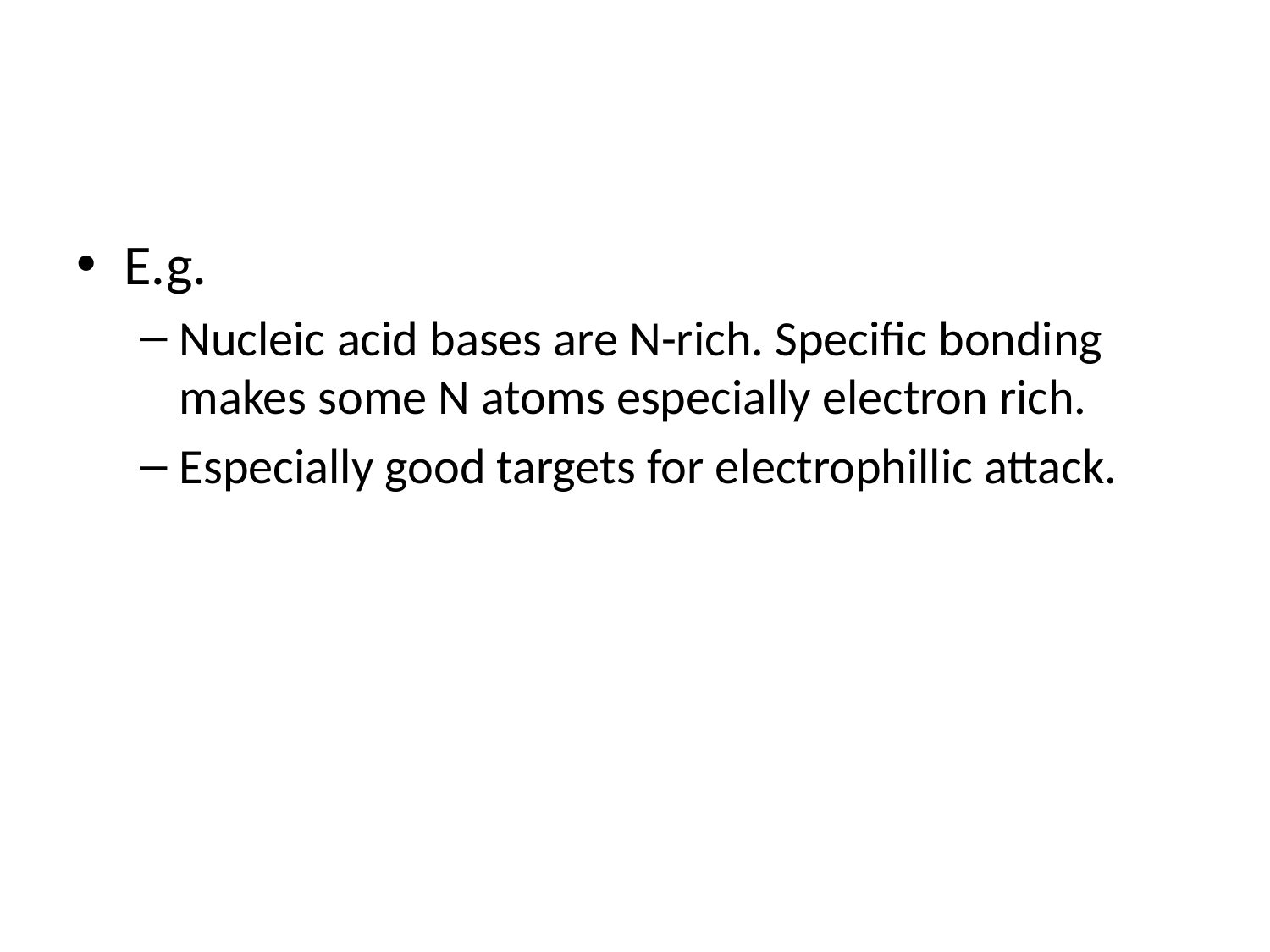

#
E.g.
Nucleic acid bases are N-rich. Specific bonding makes some N atoms especially electron rich.
Especially good targets for electrophillic attack.